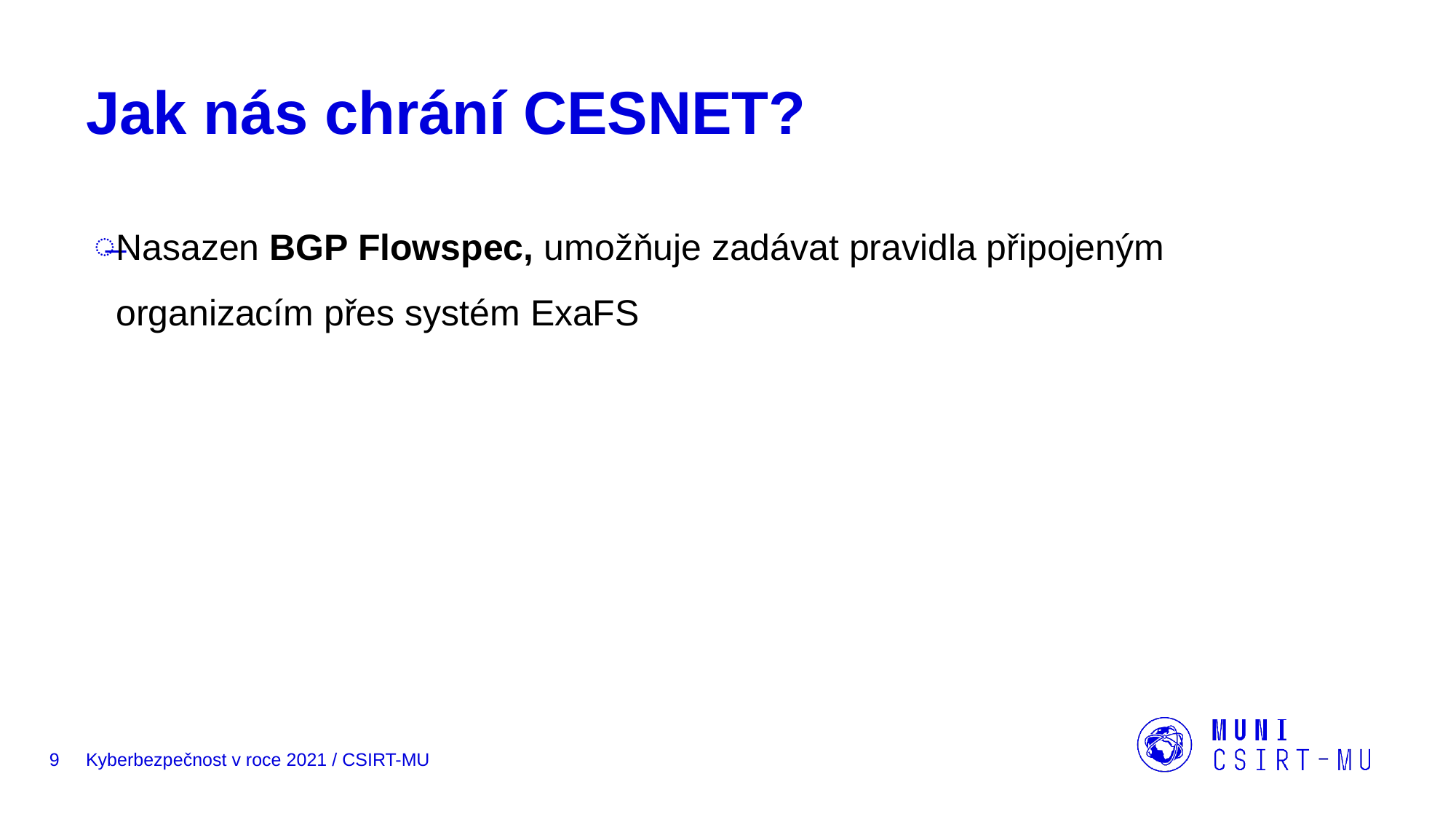

# Jak nás chrání CESNET?
Nasazen BGP Flowspec, umožňuje zadávat pravidla připojeným organizacím přes systém ExaFS
9
Kyberbezpečnost v roce 2021 / CSIRT-MU